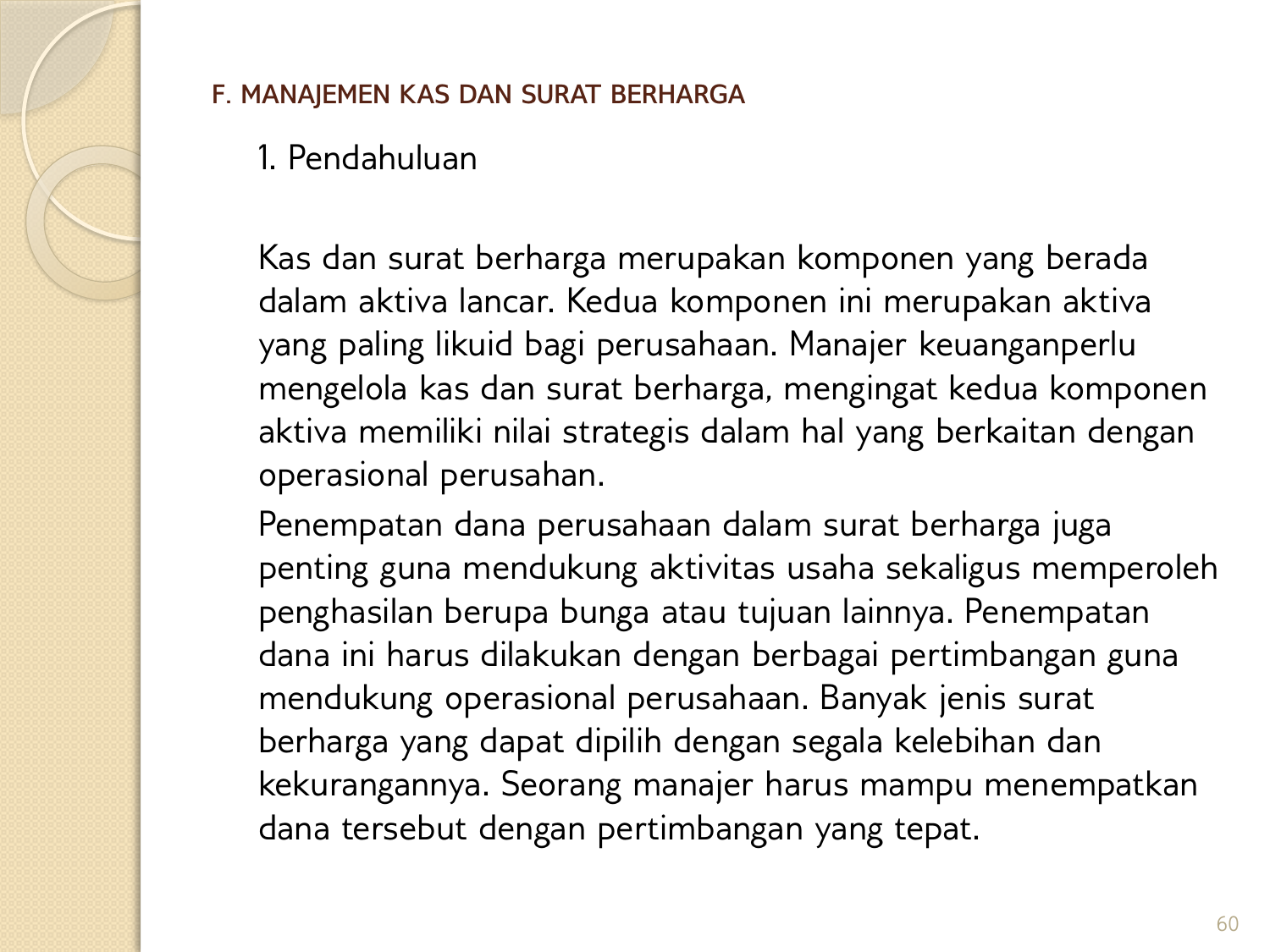

# F. MANAJEMEN KAS DAN SURAT BERHARGA
	1. Pendahuluan

	Kas dan surat berharga merupakan komponen yang berada dalam aktiva lancar. Kedua komponen ini merupakan aktiva yang paling likuid bagi perusahaan. Manajer keuanganperlu mengelola kas dan surat berharga, mengingat kedua komponen aktiva memiliki nilai strategis dalam hal yang berkaitan dengan operasional perusahan.
		Penempatan dana perusahaan dalam surat berharga juga penting guna mendukung aktivitas usaha sekaligus memperoleh penghasilan berupa bunga atau tujuan lainnya. Penempatan dana ini harus dilakukan dengan berbagai pertimbangan guna mendukung operasional perusahaan. Banyak jenis surat berharga yang dapat dipilih dengan segala kelebihan dan kekurangannya. Seorang manajer harus mampu menempatkan dana tersebut dengan pertimbangan yang tepat.

60